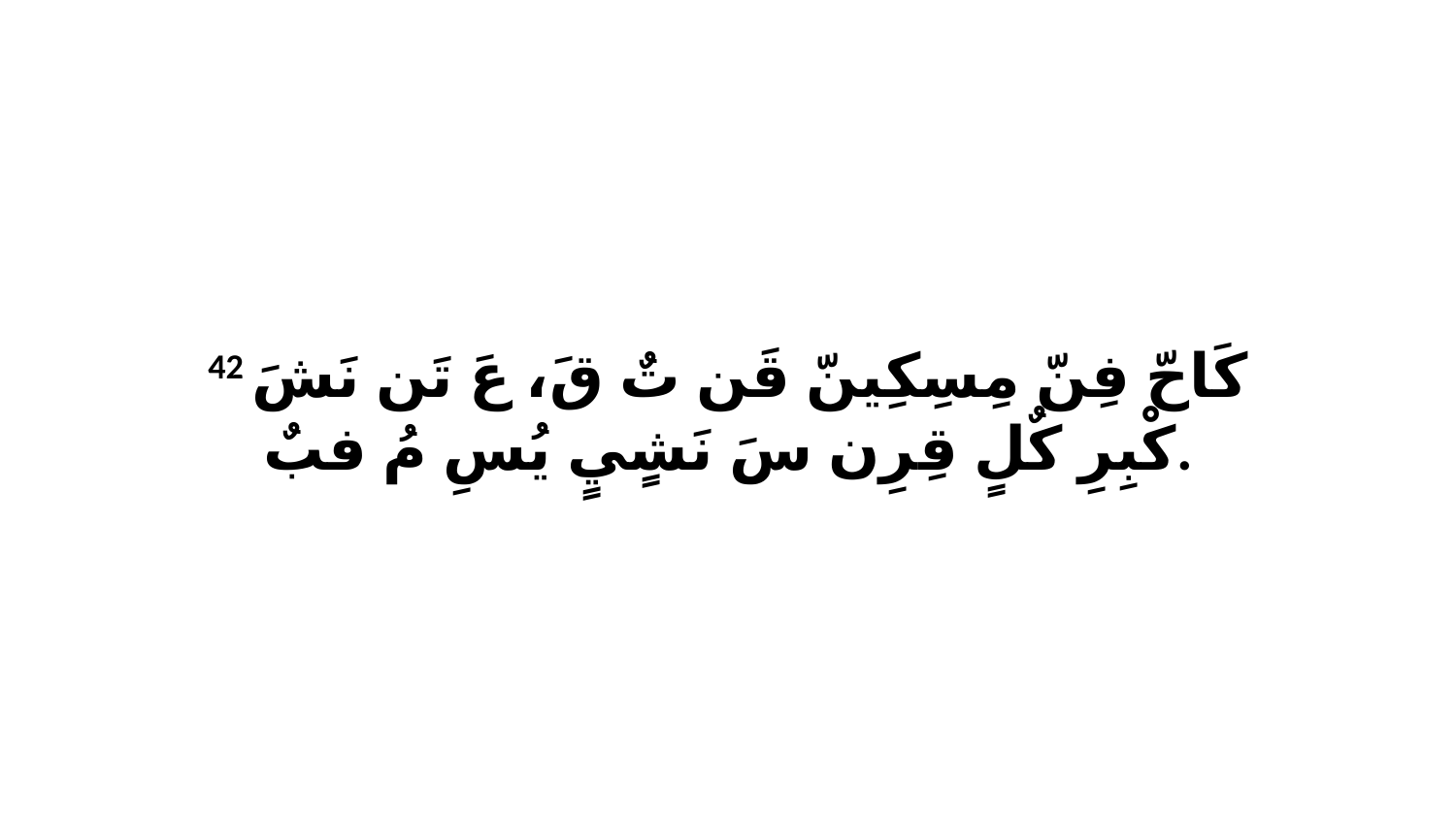

42 كَاحّ فِنّ مِسِكِينّ قَن تٌ قَ، عَ تَن نَشَ كْبِرِ كٌلٍ قِرِن سَ نَشٍيٍ يُسِ مُ فبٌ.